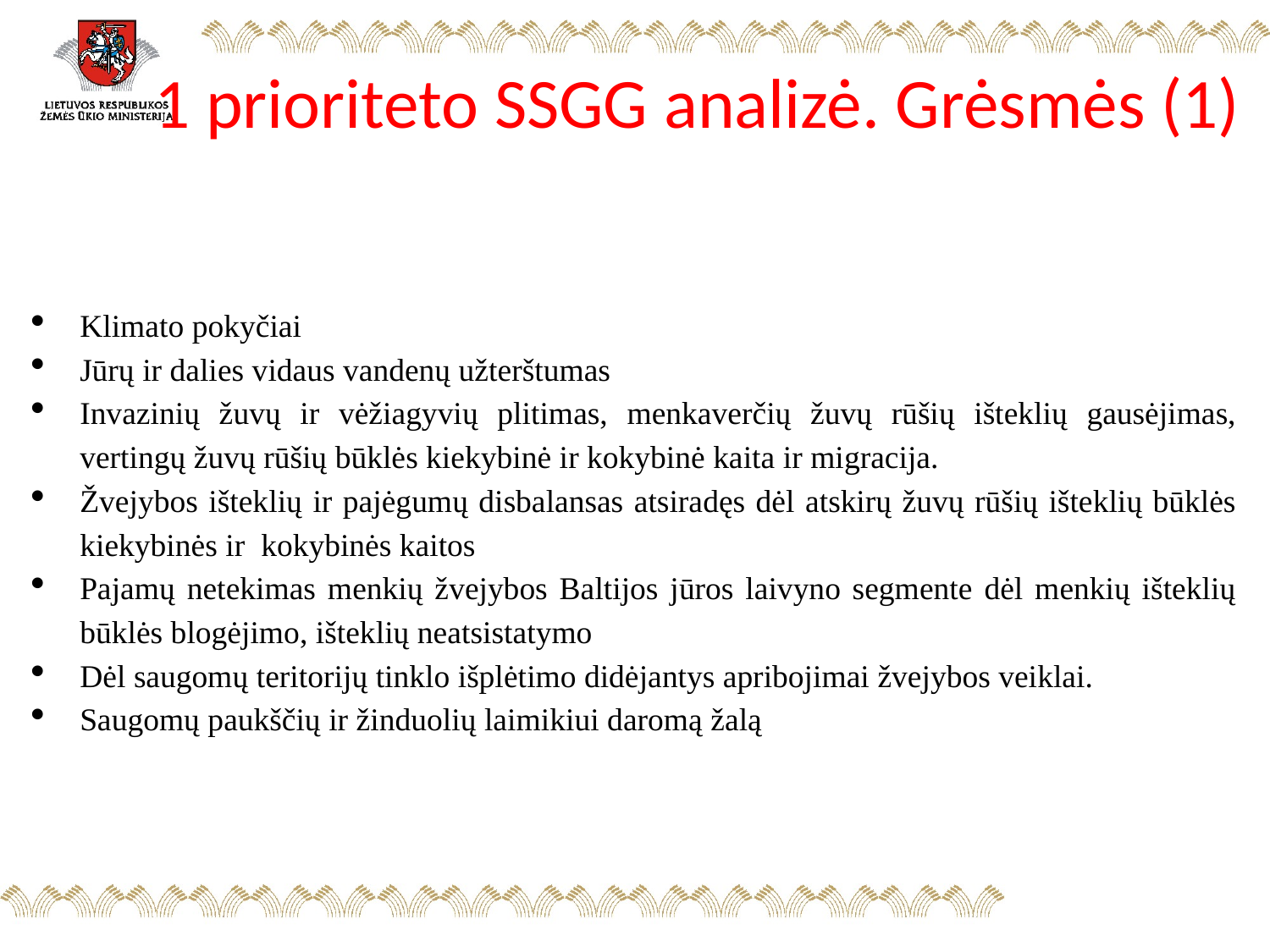

# 1 prioriteto SSGG analizė. Grėsmės (1)
Klimato pokyčiai
Jūrų ir dalies vidaus vandenų užterštumas
Invazinių žuvų ir vėžiagyvių plitimas, menkaverčių žuvų rūšių išteklių gausėjimas, vertingų žuvų rūšių būklės kiekybinė ir kokybinė kaita ir migracija.
Žvejybos išteklių ir pajėgumų disbalansas atsiradęs dėl atskirų žuvų rūšių išteklių būklės kiekybinės ir  kokybinės kaitos
Pajamų netekimas menkių žvejybos Baltijos jūros laivyno segmente dėl menkių išteklių būklės blogėjimo, išteklių neatsistatymo
Dėl saugomų teritorijų tinklo išplėtimo didėjantys apribojimai žvejybos veiklai.
Saugomų paukščių ir žinduolių laimikiui daromą žalą